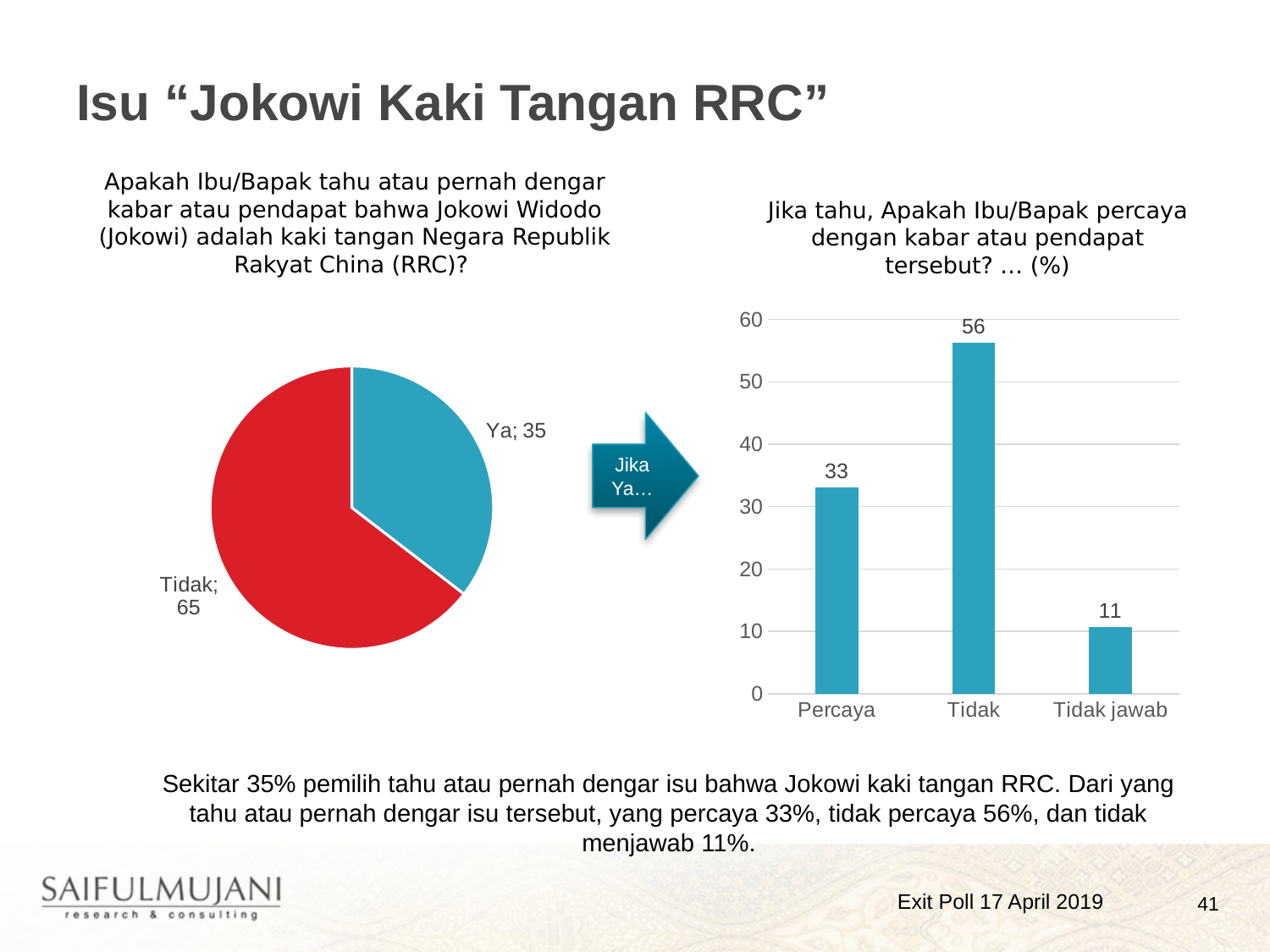

# Isu “Jokowi Kaki Tangan RRC”
Apakah Ibu/Bapak tahu atau pernah dengar kabar atau pendapat bahwa Jokowi Widodo (Jokowi) adalah kaki tangan Negara Republik Rakyat China (RRC)?
Jika tahu, Apakah Ibu/Bapak percaya dengan kabar atau pendapat tersebut? … (%)

### Chart

| Category | Series 1 |
|---|---|
| Percaya | 33.06942103037905 |
| Tidak | 56.22769604264105 |
| Tidak jawab | 10.702882926979894 |

### Chart

| Category | Column1 |
|---|---|
| Ya | 35.45350034131022 |
| Tidak | 64.54649965868978 |
Jika Ya…
Sekitar 35% pemilih tahu atau pernah dengar isu bahwa Jokowi kaki tangan RRC. Dari yang tahu atau pernah dengar isu tersebut, yang percaya 33%, tidak percaya 56%, dan tidak menjawab 11%.
41
Exit Poll 17 April 2019